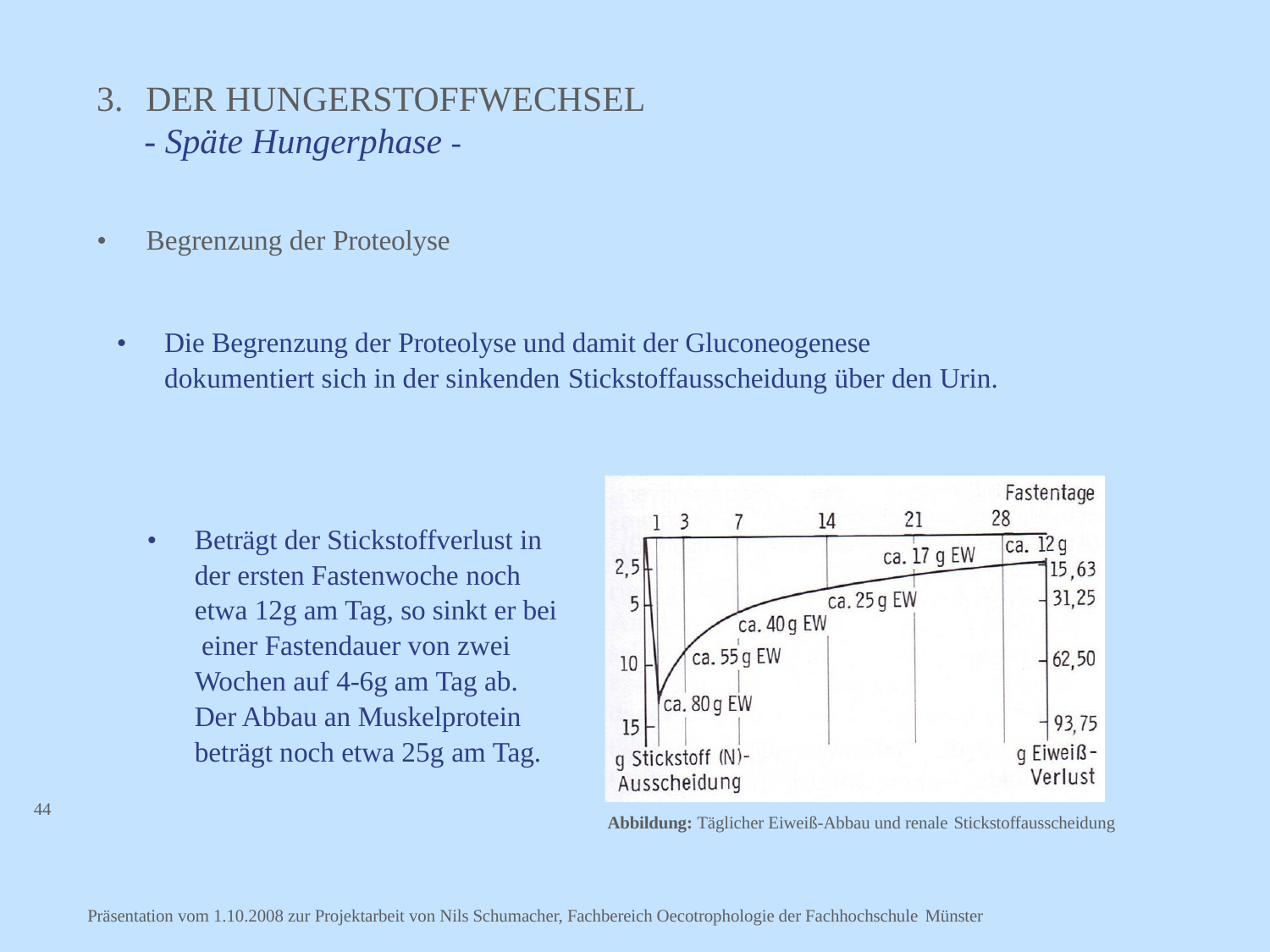

# 3.	DER HUNGERSTOFFWECHSEL
- Späte Hungerphase -
•	Begrenzung der Proteolyse

•	Die Begrenzung der Proteolyse und damit der Gluconeogenese  dokumentiert sich in der sinkenden Stickstoffausscheidung über den Urin.

•	Beträgt der Stickstoffverlust in  der ersten Fastenwoche noch  etwa 12g am Tag, so sinkt er bei  einer Fastendauer von zwei  Wochen auf 4-6g am Tag ab.  Der Abbau an Muskelprotein  beträgt noch etwa 25g am Tag.
44
Abbildung: Täglicher Eiweiß-Abbau und renale Stickstoffausscheidung
Präsentation vom 1.10.2008 zur Projektarbeit von Nils Schumacher, Fachbereich Oecotrophologie der Fachhochschule Münster